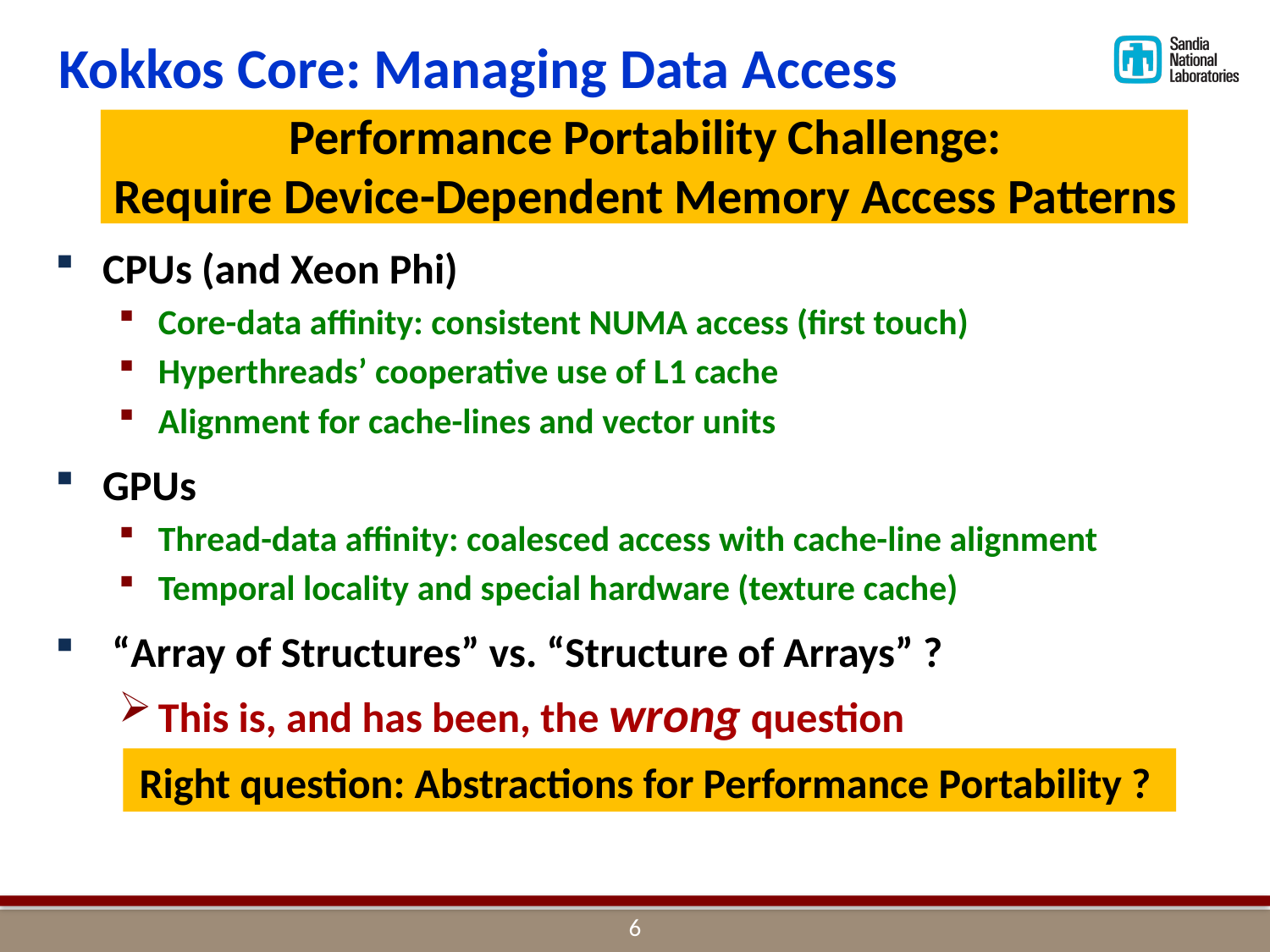

# Kokkos Core: Managing Data Access
Performance Portability Challenge:
Require Device-Dependent Memory Access Patterns
CPUs (and Xeon Phi)
Core-data affinity: consistent NUMA access (first touch)
Hyperthreads’ cooperative use of L1 cache
Alignment for cache-lines and vector units
GPUs
Thread-data affinity: coalesced access with cache-line alignment
Temporal locality and special hardware (texture cache)
 “Array of Structures” vs. “Structure of Arrays” ?
This is, and has been, the wrong question
Right question: Abstractions for Performance Portability ?

6